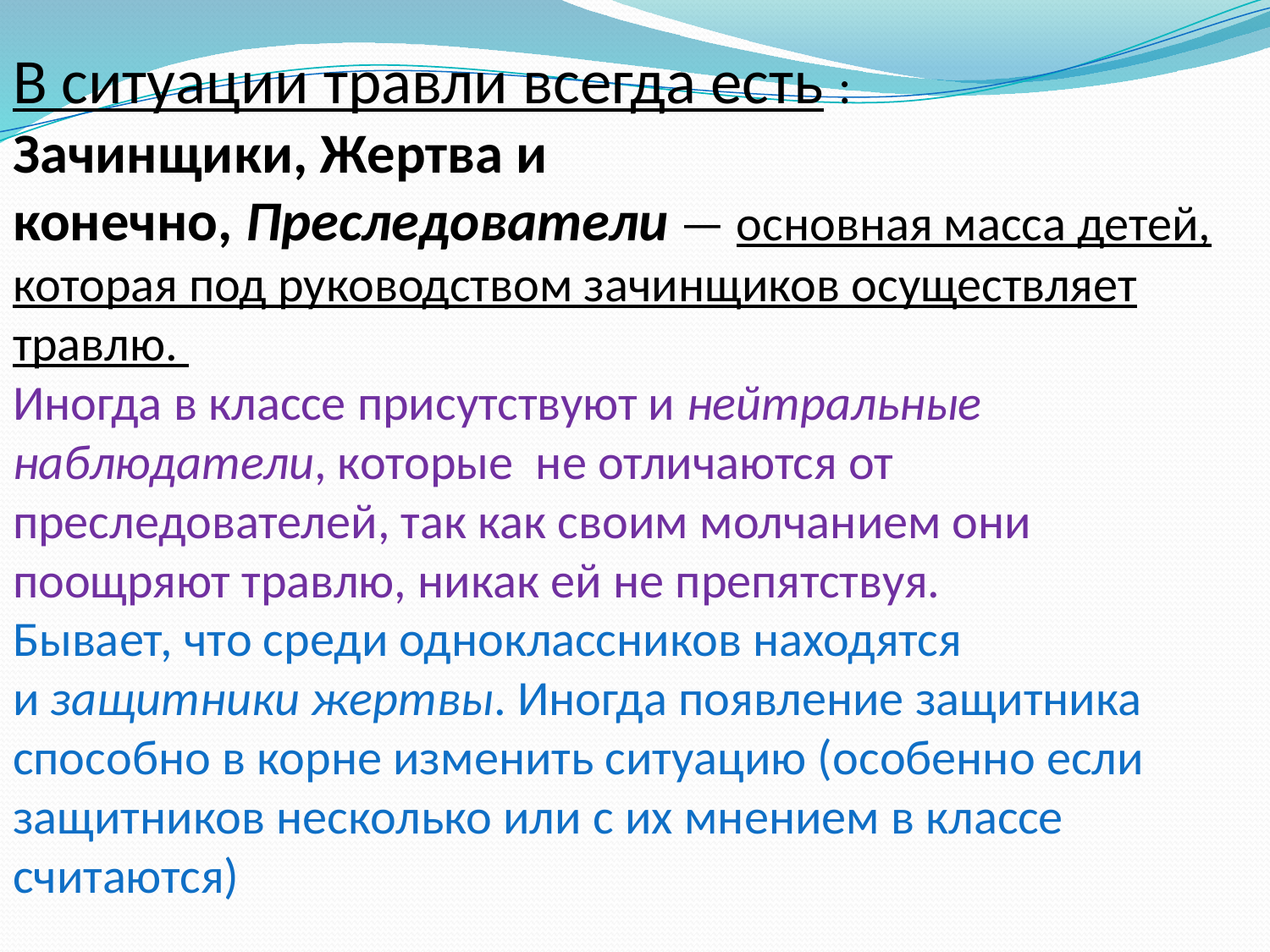

В ситуации травли всегда есть : Зачинщики, Жертва и конечно, Преследователи — основная масса детей, которая под руководством зачинщиков осуществляет травлю.
Иногда в классе присутствуют и нейтральные наблюдатели, которые  не отличаются от преследователей, так как своим молчанием они поощряют травлю, никак ей не препятствуя.
Бывает, что среди одноклассников находятся и защитники жертвы. Иногда появление защитника способно в корне изменить ситуацию (особенно если защитников несколько или с их мнением в классе считаются)